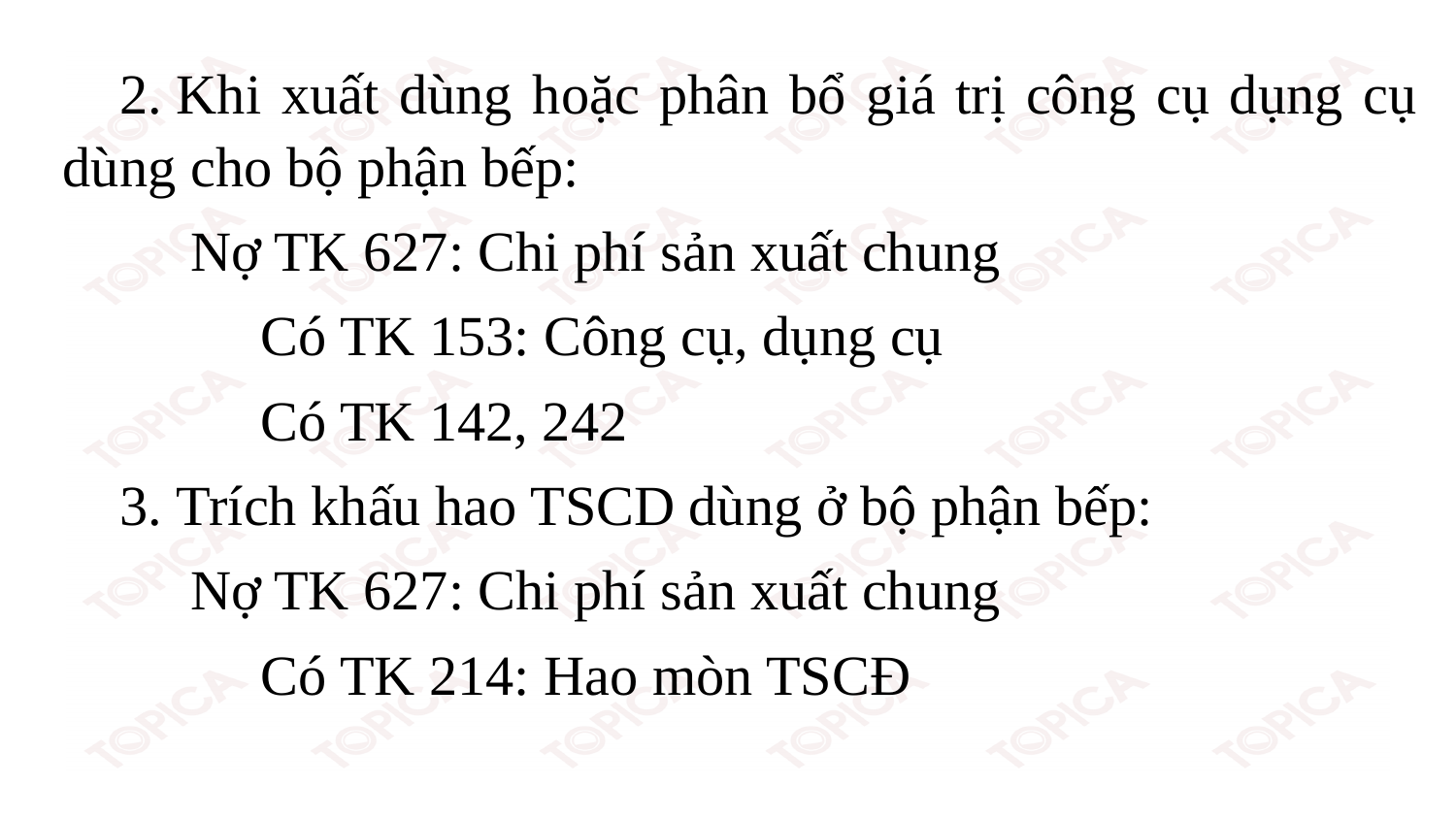

2. Khi xuất dùng hoặc phân bổ giá trị công cụ dụng cụ dùng cho bộ phận bếp:
     Nợ TK 627: Chi phí sản xuất chung
          Có TK 153: Công cụ, dụng cụ
          Có TK 142, 242
3. Trích khấu hao TSCD dùng ở bộ phận bếp:
     Nợ TK 627: Chi phí sản xuất chung
          Có TK 214: Hao mòn TSCĐ